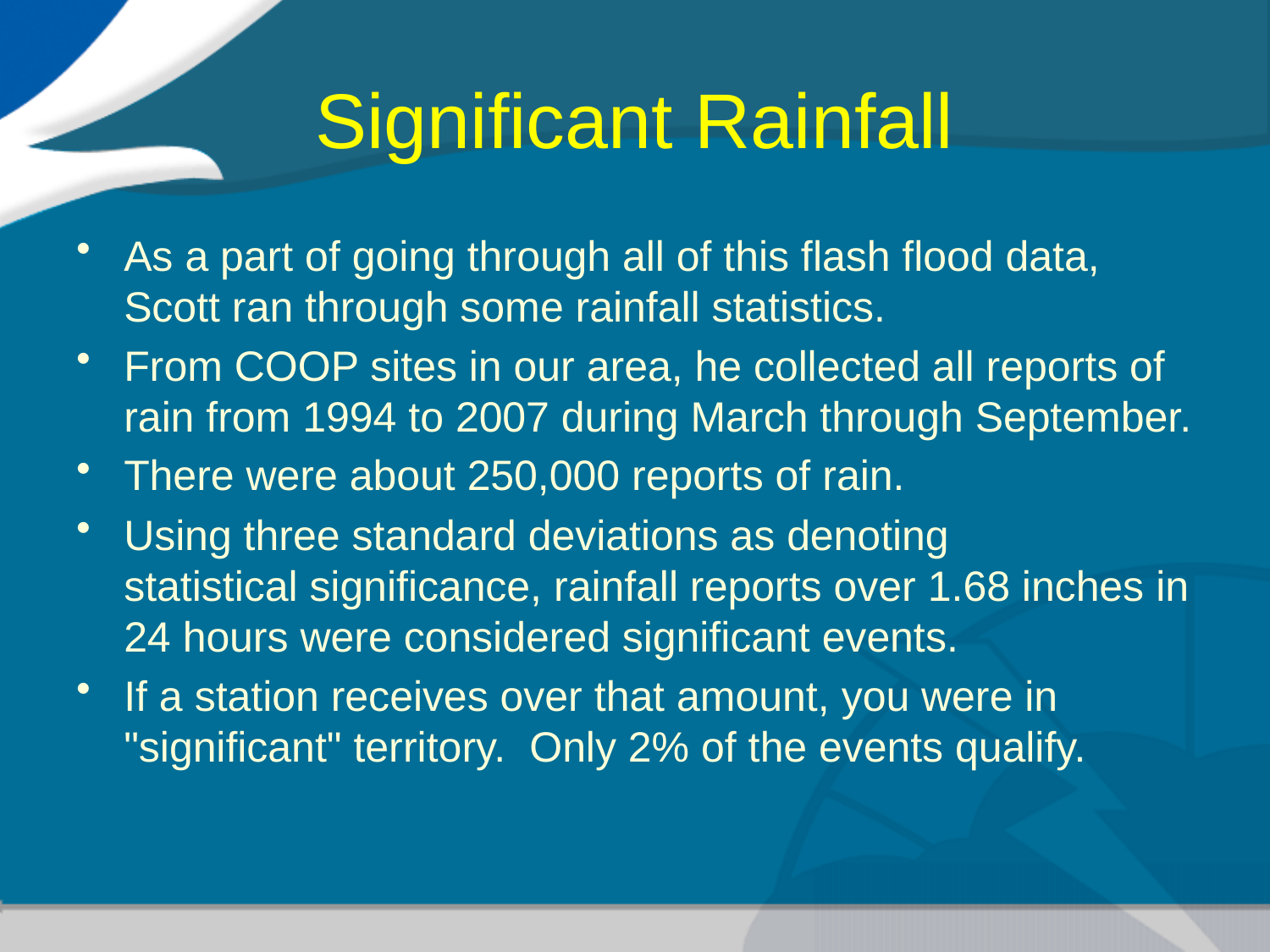

# Significant Rainfall
As a part of going through all of this flash flood data, Scott ran through some rainfall statistics.
From COOP sites in our area, he collected all reports of rain from 1994 to 2007 during March through September.
There were about 250,000 reports of rain.
Using three standard deviations as denoting
statistical significance, rainfall reports over 1.68 inches in 24 hours were considered significant events.
If a station receives over that amount, you were in "significant" territory.  Only 2% of the events qualify.